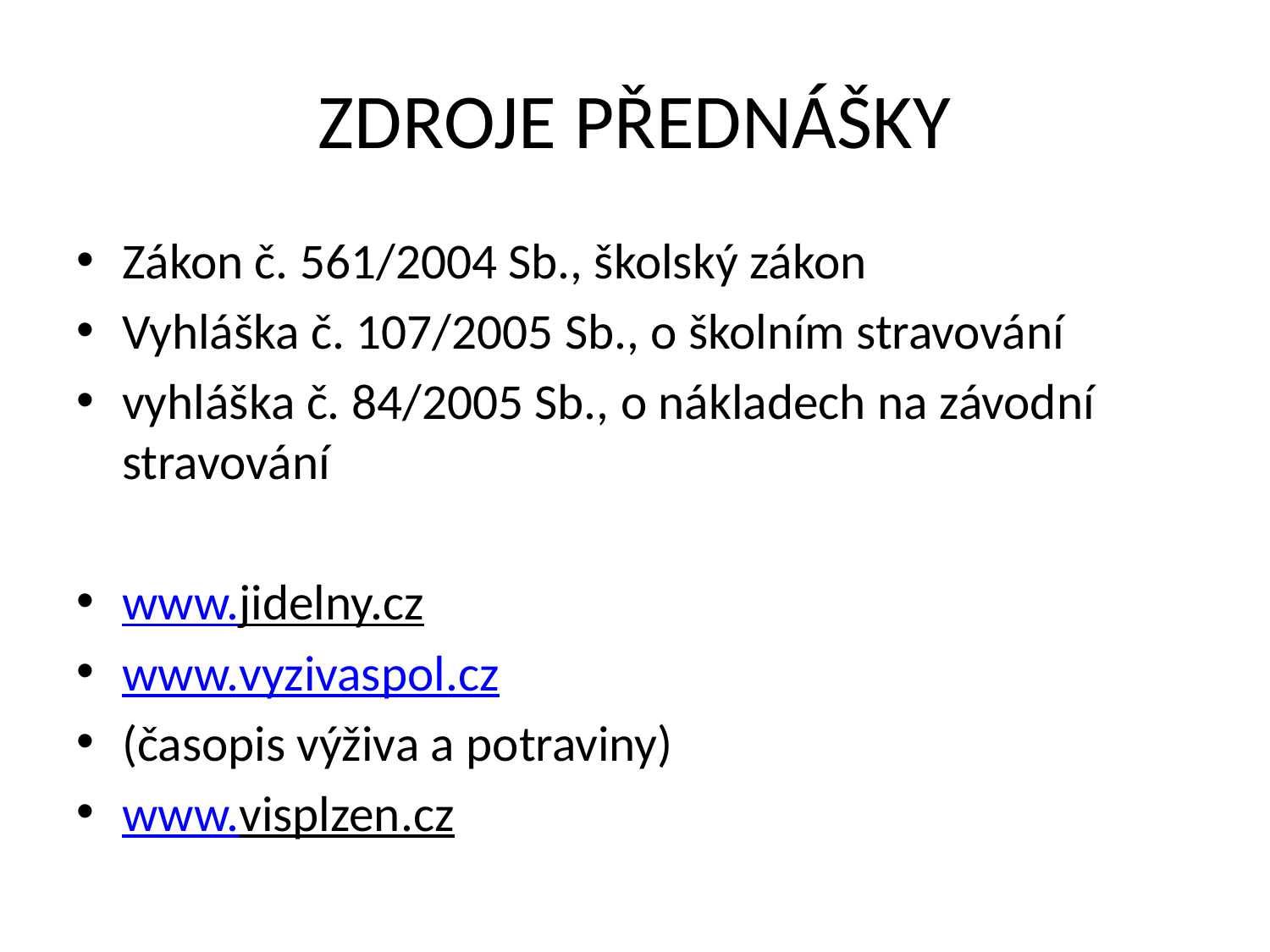

# ZDROJE PŘEDNÁŠKY
Zákon č. 561/2004 Sb., školský zákon
Vyhláška č. 107/2005 Sb., o školním stravování
vyhláška č. 84/2005 Sb., o nákladech na závodní stravování

www.jidelny.cz
www.vyzivaspol.cz
(časopis výživa a potraviny)
www.visplzen.cz